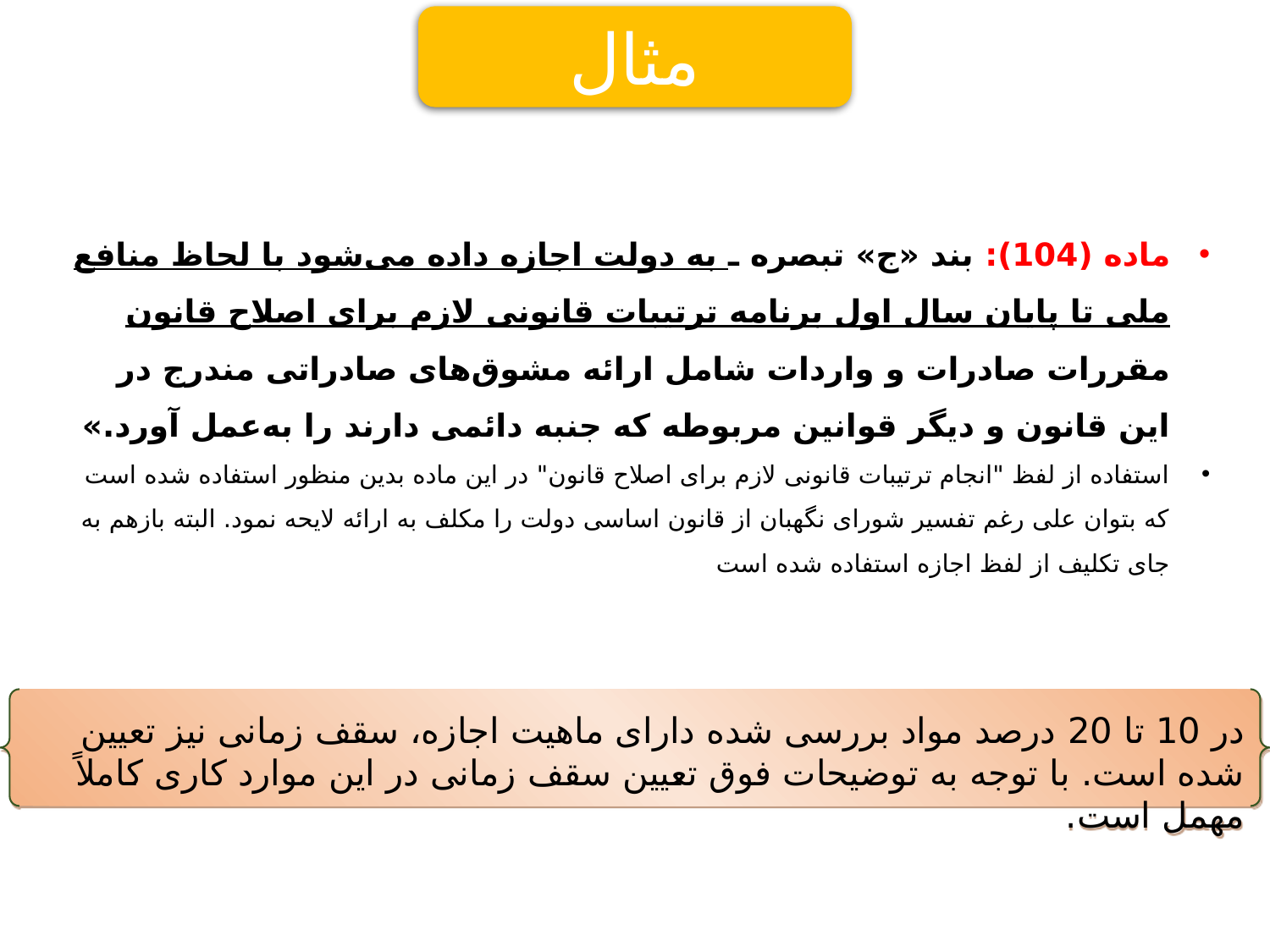

مثال
ماده (104): بند «ج» تبصره ـ به دولت اجازه داده می‌شود با لحاظ منافع ملی تا پايان سال اول برنامه ترتيبات قانونی لازم برای اصلاح قانون مقررات صادرات و واردات شامل ارائه مشوق‌های صادراتی مندرج در اين قانون و ديگر قوانين مربوطه كه جنبه دائمی دارند را به‌عمل آورد.»
استفاده از لفظ "انجام ترتیبات قانونی لازم برای اصلاح قانون" در این ماده بدین منظور استفاده شده است که بتوان علی رغم تفسیر شورای نگهبان از قانون اساسی دولت را مکلف به ارائه لایحه نمود. البته بازهم به جای تکلیف از لفظ اجازه استفاده شده است
در 10 تا 20 درصد مواد بررسی شده دارای ماهیت اجازه، سقف زمانی نیز تعیین شده است. با توجه به توضیحات فوق تعیین سقف زمانی در این موارد کاری کاملاً مهمل است.